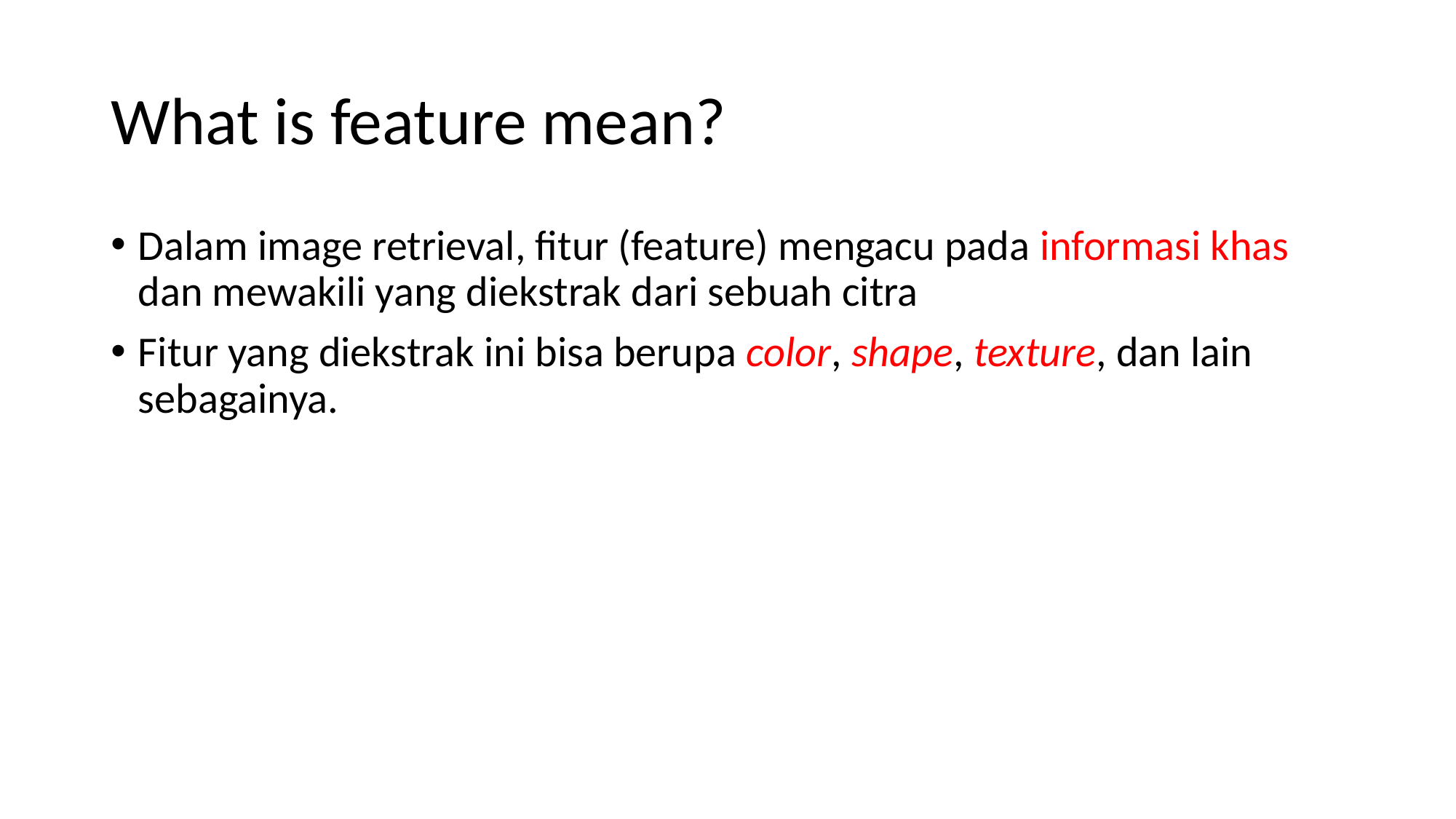

# What is feature mean?
Dalam image retrieval, fitur (feature) mengacu pada informasi khas dan mewakili yang diekstrak dari sebuah citra
Fitur yang diekstrak ini bisa berupa color, shape, texture, dan lain sebagainya.